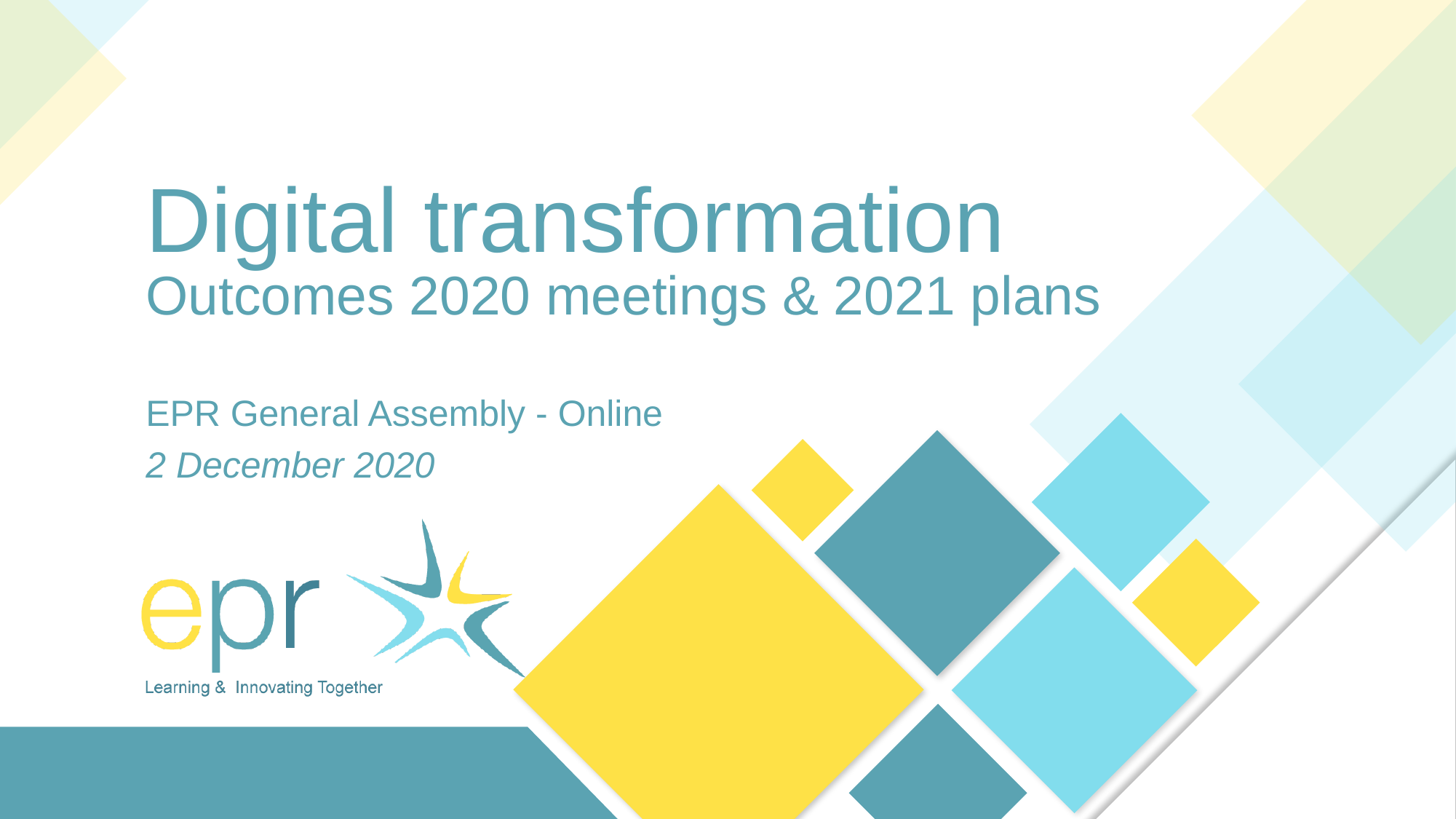

# Digital transformation  Outcomes 2020 meetings & 2021 plans
EPR General Assembly - Online
2 December 2020